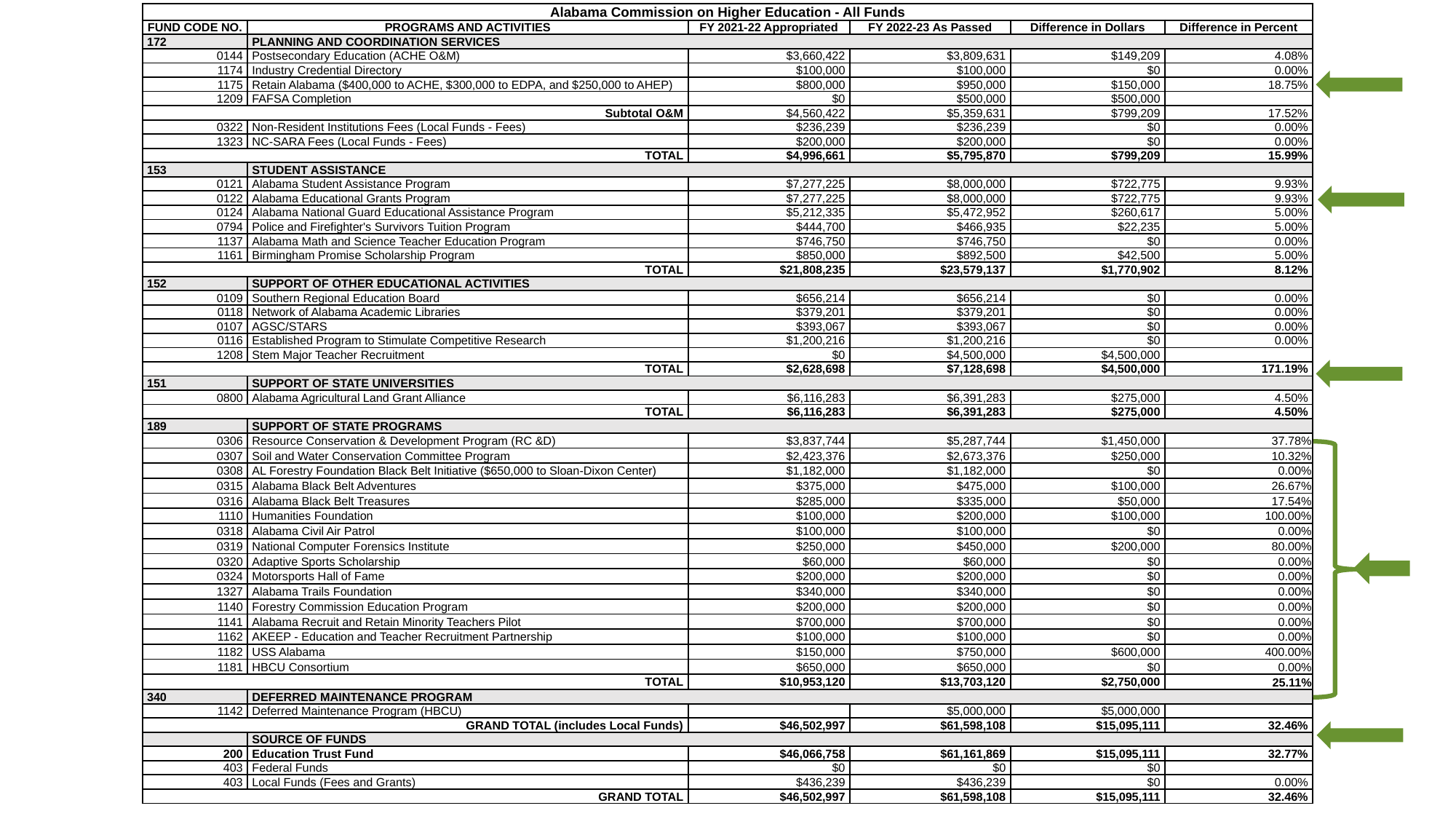

| Alabama Commission on Higher Education - All Funds |  |  |  |  |  |
| --- | --- | --- | --- | --- | --- |
| FUND CODE NO. | PROGRAMS AND ACTIVITIES | FY 2021-22 Appropriated | FY 2022-23 As Passed | Difference in Dollars | Difference in Percent |
| 172 | PLANNING AND COORDINATION SERVICES |  |  |  |  |
| 0144 | Postsecondary Education (ACHE O&M) | $3,660,422 | $3,809,631 | $149,209 | 4.08% |
| 1174 | Industry Credential Directory | $100,000 | $100,000 | $0 | 0.00% |
| 1175 | Retain Alabama ($400,000 to ACHE, $300,000 to EDPA, and $250,000 to AHEP) | $800,000 | $950,000 | $150,000 | 18.75% |
| 1209 | FAFSA Completion | $0 | $500,000 | $500,000 |  |
| Subtotal O&M |  | $4,560,422 | $5,359,631 | $799,209 | 17.52% |
| 0322 | Non-Resident Institutions Fees (Local Funds - Fees) | $236,239 | $236,239 | $0 | 0.00% |
| 1323 | NC-SARA Fees (Local Funds - Fees) | $200,000 | $200,000 | $0 | 0.00% |
| TOTAL |  | $4,996,661 | $5,795,870 | $799,209 | 15.99% |
| 153 | STUDENT ASSISTANCE |  |  |  |  |
| 0121 | Alabama Student Assistance Program | $7,277,225 | $8,000,000 | $722,775 | 9.93% |
| 0122 | Alabama Educational Grants Program | $7,277,225 | $8,000,000 | $722,775 | 9.93% |
| 0124 | Alabama National Guard Educational Assistance Program | $5,212,335 | $5,472,952 | $260,617 | 5.00% |
| 0794 | Police and Firefighter's Survivors Tuition Program | $444,700 | $466,935 | $22,235 | 5.00% |
| 1137 | Alabama Math and Science Teacher Education Program | $746,750 | $746,750 | $0 | 0.00% |
| 1161 | Birmingham Promise Scholarship Program | $850,000 | $892,500 | $42,500 | 5.00% |
| TOTAL |  | $21,808,235 | $23,579,137 | $1,770,902 | 8.12% |
| 152 | SUPPORT OF OTHER EDUCATIONAL ACTIVITIES |  |  |  |  |
| 0109 | Southern Regional Education Board | $656,214 | $656,214 | $0 | 0.00% |
| 0118 | Network of Alabama Academic Libraries | $379,201 | $379,201 | $0 | 0.00% |
| 0107 | AGSC/STARS | $393,067 | $393,067 | $0 | 0.00% |
| 0116 | Established Program to Stimulate Competitive Research | $1,200,216 | $1,200,216 | $0 | 0.00% |
| 1208 | Stem Major Teacher Recruitment | $0 | $4,500,000 | $4,500,000 |  |
| TOTAL |  | $2,628,698 | $7,128,698 | $4,500,000 | 171.19% |
| 151 | SUPPORT OF STATE UNIVERSITIES |  |  |  |  |
| 0800 | Alabama Agricultural Land Grant Alliance | $6,116,283 | $6,391,283 | $275,000 | 4.50% |
| TOTAL |  | $6,116,283 | $6,391,283 | $275,000 | 4.50% |
| 189 | SUPPORT OF STATE PROGRAMS |  |  |  |  |
| 0306 | Resource Conservation & Development Program (RC &D) | $3,837,744 | $5,287,744 | $1,450,000 | 37.78% |
| 0307 | Soil and Water Conservation Committee Program | $2,423,376 | $2,673,376 | $250,000 | 10.32% |
| 0308 | AL Forestry Foundation Black Belt Initiative ($650,000 to Sloan-Dixon Center) | $1,182,000 | $1,182,000 | $0 | 0.00% |
| 0315 | Alabama Black Belt Adventures | $375,000 | $475,000 | $100,000 | 26.67% |
| 0316 | Alabama Black Belt Treasures | $285,000 | $335,000 | $50,000 | 17.54% |
| 1110 | Humanities Foundation | $100,000 | $200,000 | $100,000 | 100.00% |
| 0318 | Alabama Civil Air Patrol | $100,000 | $100,000 | $0 | 0.00% |
| 0319 | National Computer Forensics Institute | $250,000 | $450,000 | $200,000 | 80.00% |
| 0320 | Adaptive Sports Scholarship | $60,000 | $60,000 | $0 | 0.00% |
| 0324 | Motorsports Hall of Fame | $200,000 | $200,000 | $0 | 0.00% |
| 1327 | Alabama Trails Foundation | $340,000 | $340,000 | $0 | 0.00% |
| 1140 | Forestry Commission Education Program | $200,000 | $200,000 | $0 | 0.00% |
| 1141 | Alabama Recruit and Retain Minority Teachers Pilot | $700,000 | $700,000 | $0 | 0.00% |
| 1162 | AKEEP - Education and Teacher Recruitment Partnership | $100,000 | $100,000 | $0 | 0.00% |
| 1182 | USS Alabama | $150,000 | $750,000 | $600,000 | 400.00% |
| 1181 | HBCU Consortium | $650,000 | $650,000 | $0 | 0.00% |
| TOTAL |  | $10,953,120 | $13,703,120 | $2,750,000 | 25.11% |
| 340 | DEFERRED MAINTENANCE PROGRAM |  |  |  |  |
| 1142 | Deferred Maintenance Program (HBCU) |  | $5,000,000 | $5,000,000 |  |
| GRAND TOTAL (includes Local Funds) |  | $46,502,997 | $61,598,108 | $15,095,111 | 32.46% |
|  | SOURCE OF FUNDS |  |  |  |  |
| 200 | Education Trust Fund | $46,066,758 | $61,161,869 | $15,095,111 | 32.77% |
| 403 | Federal Funds | $0 | $0 | $0 |  |
| 403 | Local Funds (Fees and Grants) | $436,239 | $436,239 | $0 | 0.00% |
| GRAND TOTAL |  | $46,502,997 | $61,598,108 | $15,095,111 | 32.46% |